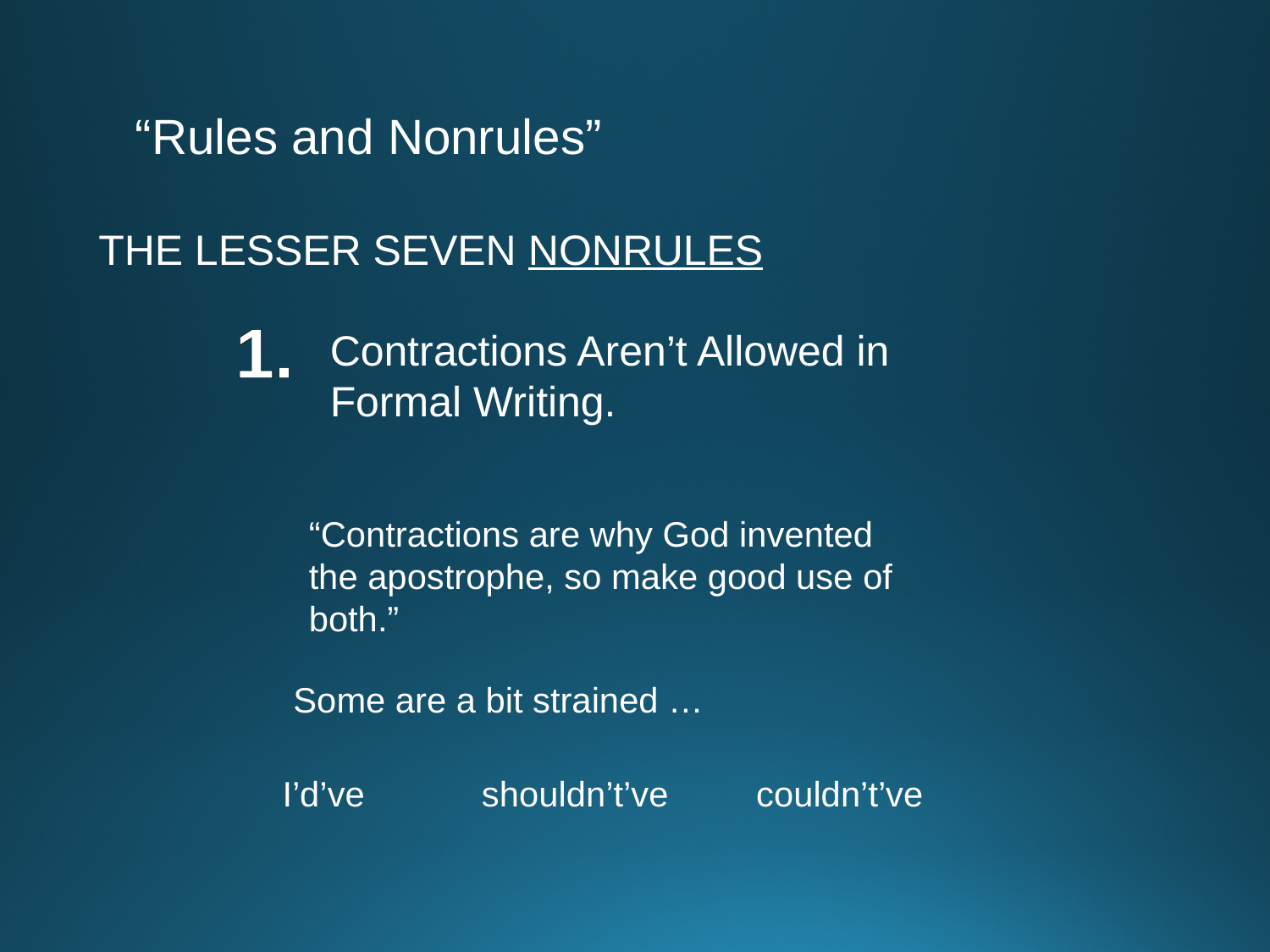

“Rules and Nonrules”
THE LESSER SEVEN NONRULES
1.
Contractions Aren’t Allowed in Formal Writing.
“Contractions are why God invented the apostrophe, so make good use of both.”
Some are a bit strained …
I’d’ve            shouldn’t’ve         couldn’t’ve